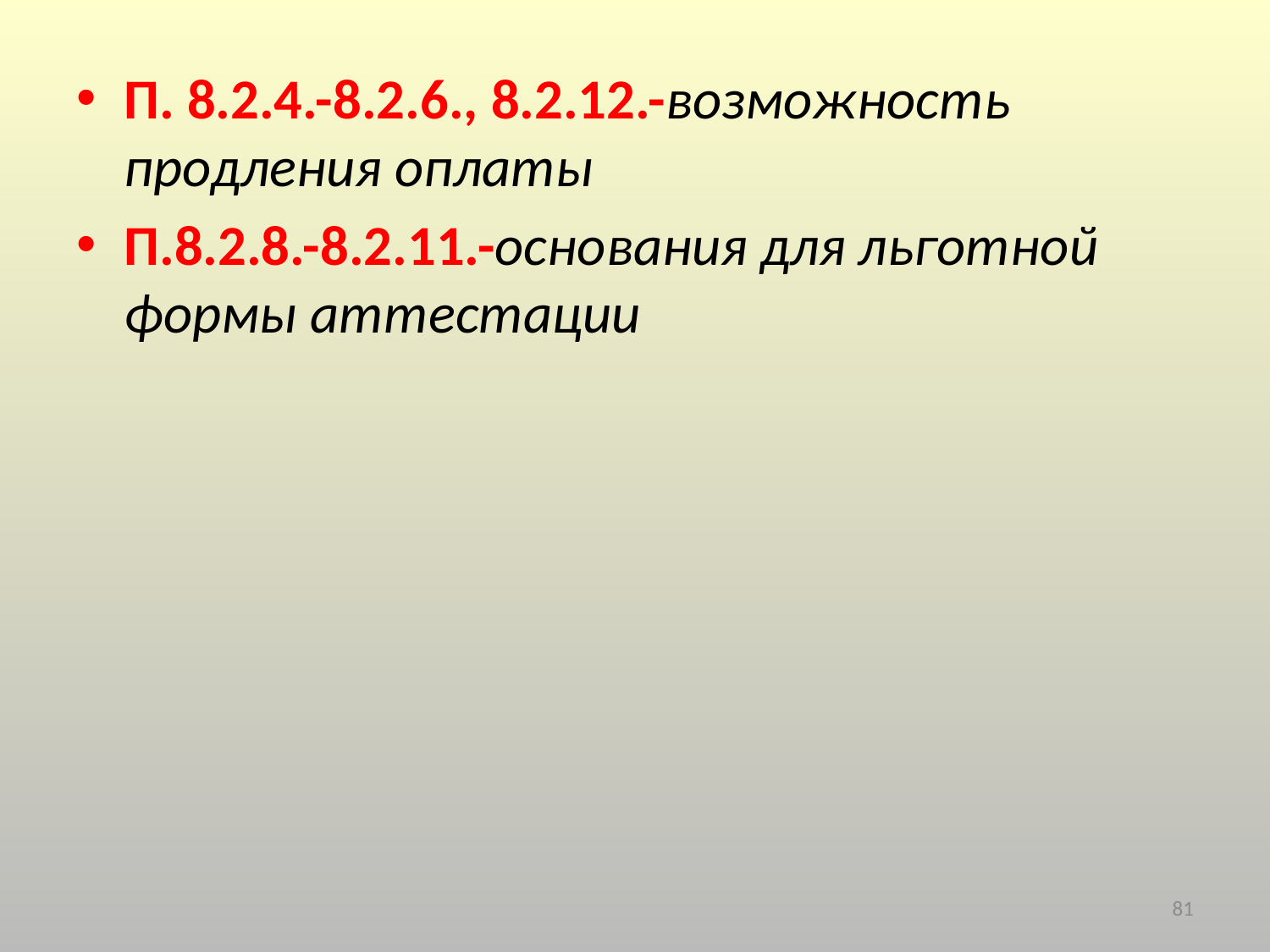

#
П. 8.2.4.-8.2.6., 8.2.12.-возможность продления оплаты
П.8.2.8.-8.2.11.-основания для льготной формы аттестации

81